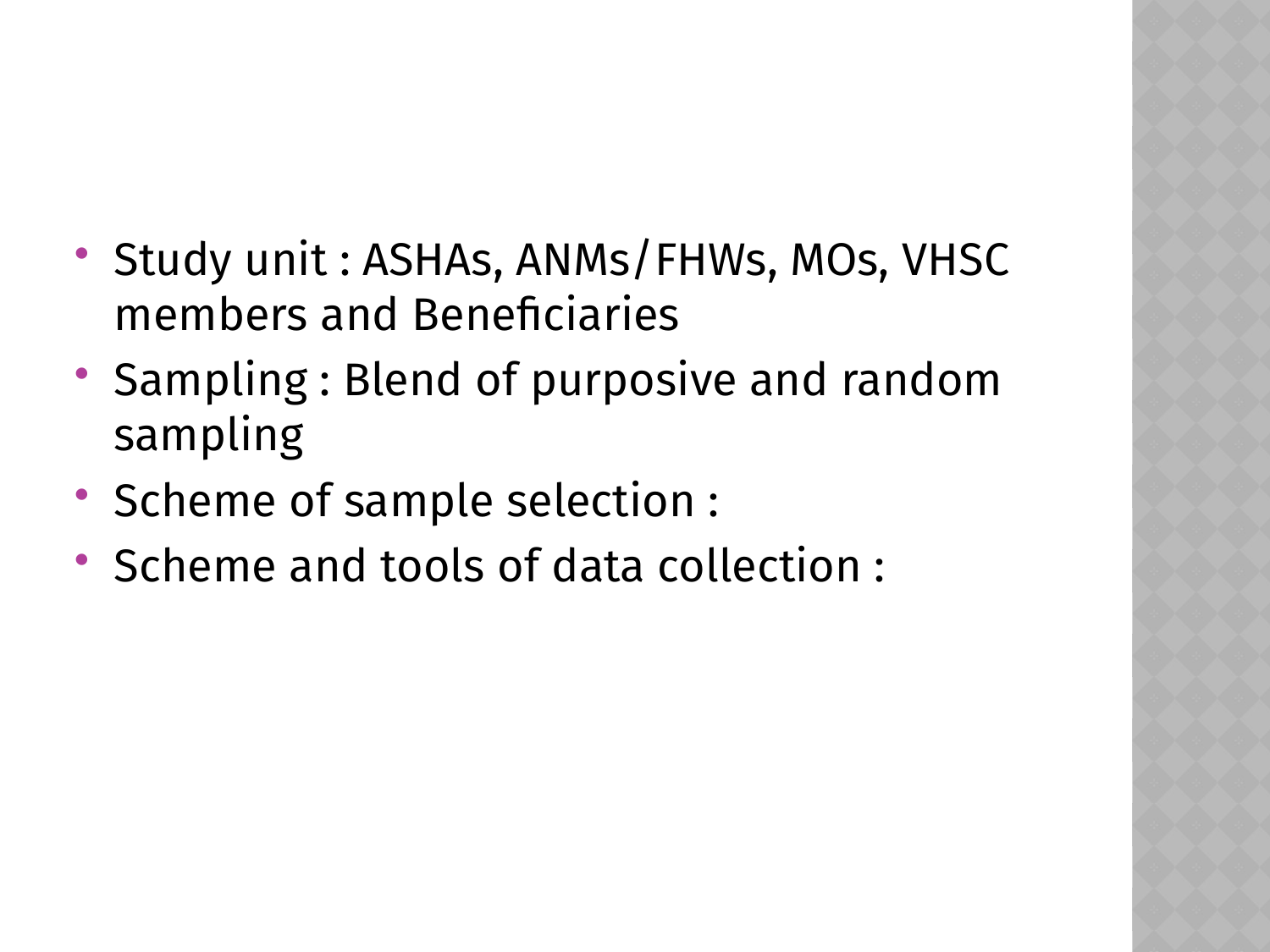

#
Study unit : ASHAs, ANMs/FHWs, MOs, VHSC members and Beneficiaries
Sampling : Blend of purposive and random sampling
Scheme of sample selection :
Scheme and tools of data collection :